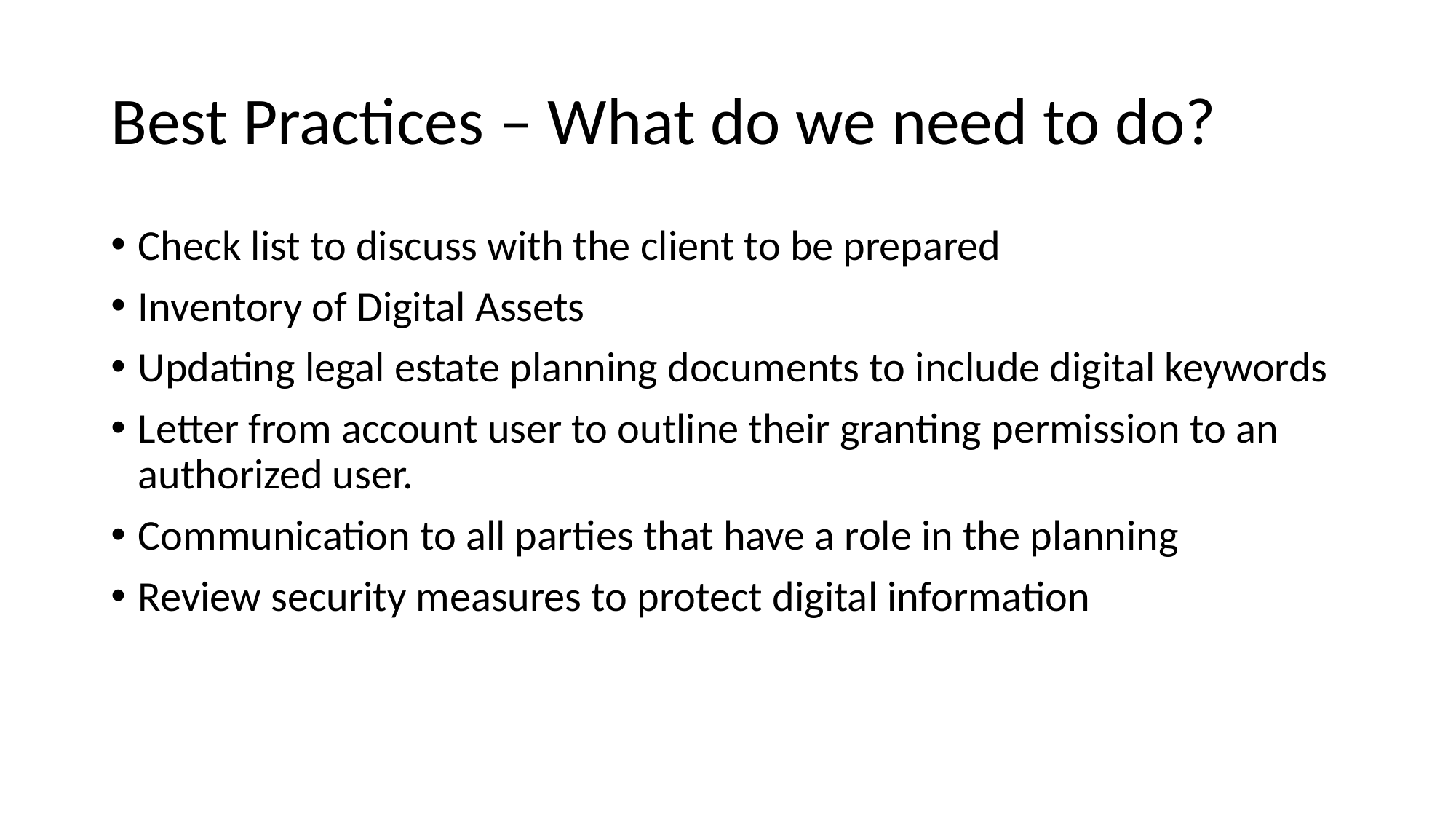

# Best Practices – What do we need to do?
Check list to discuss with the client to be prepared
Inventory of Digital Assets
Updating legal estate planning documents to include digital keywords
Letter from account user to outline their granting permission to an authorized user.
Communication to all parties that have a role in the planning
Review security measures to protect digital information